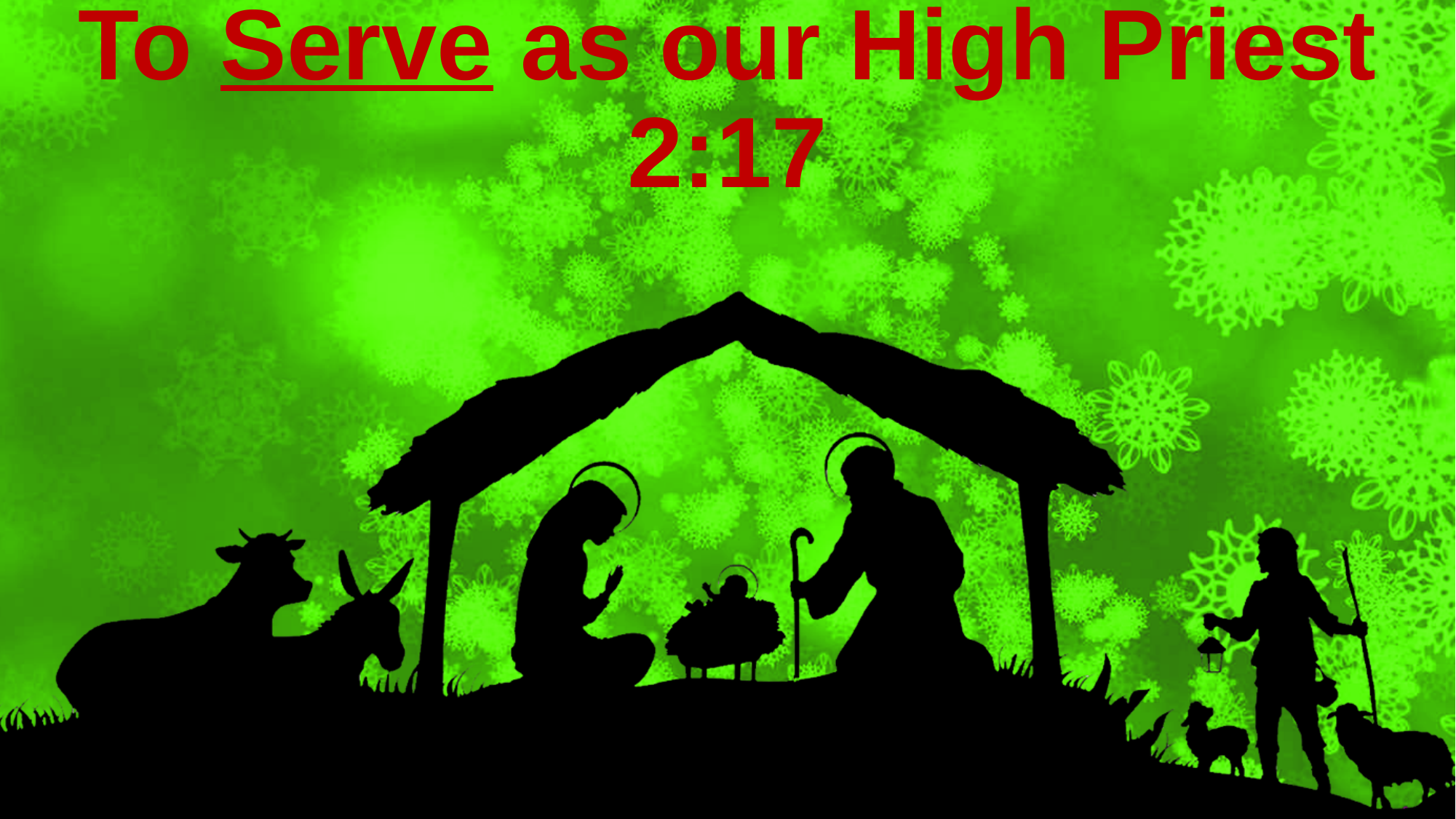

# To Serve as our High Priest 2:17